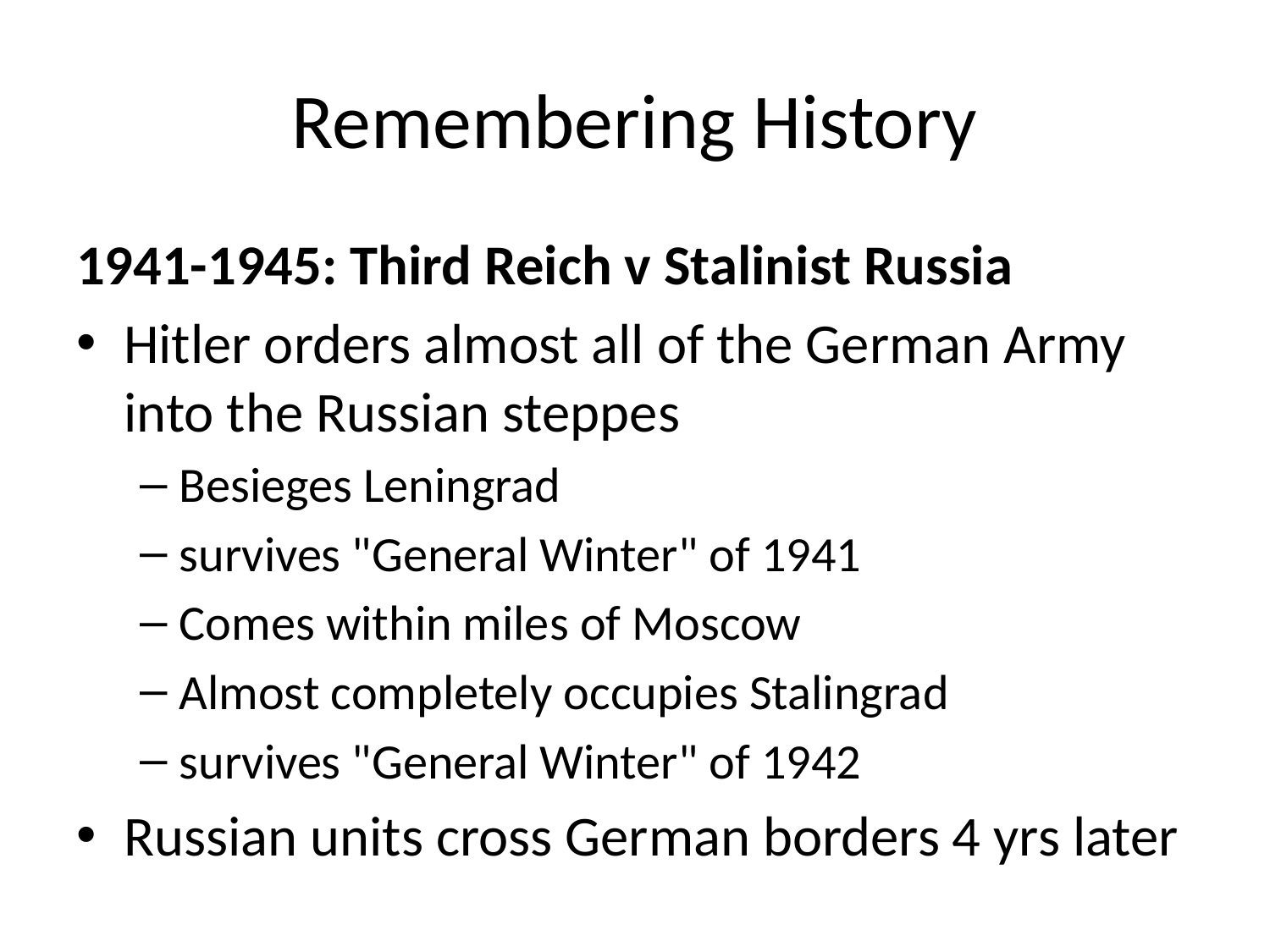

# Remembering History
1941-1945: Third Reich v Stalinist Russia
Hitler orders almost all of the German Army into the Russian steppes
Besieges Leningrad
survives "General Winter" of 1941
Comes within miles of Moscow
Almost completely occupies Stalingrad
survives "General Winter" of 1942
Russian units cross German borders 4 yrs later